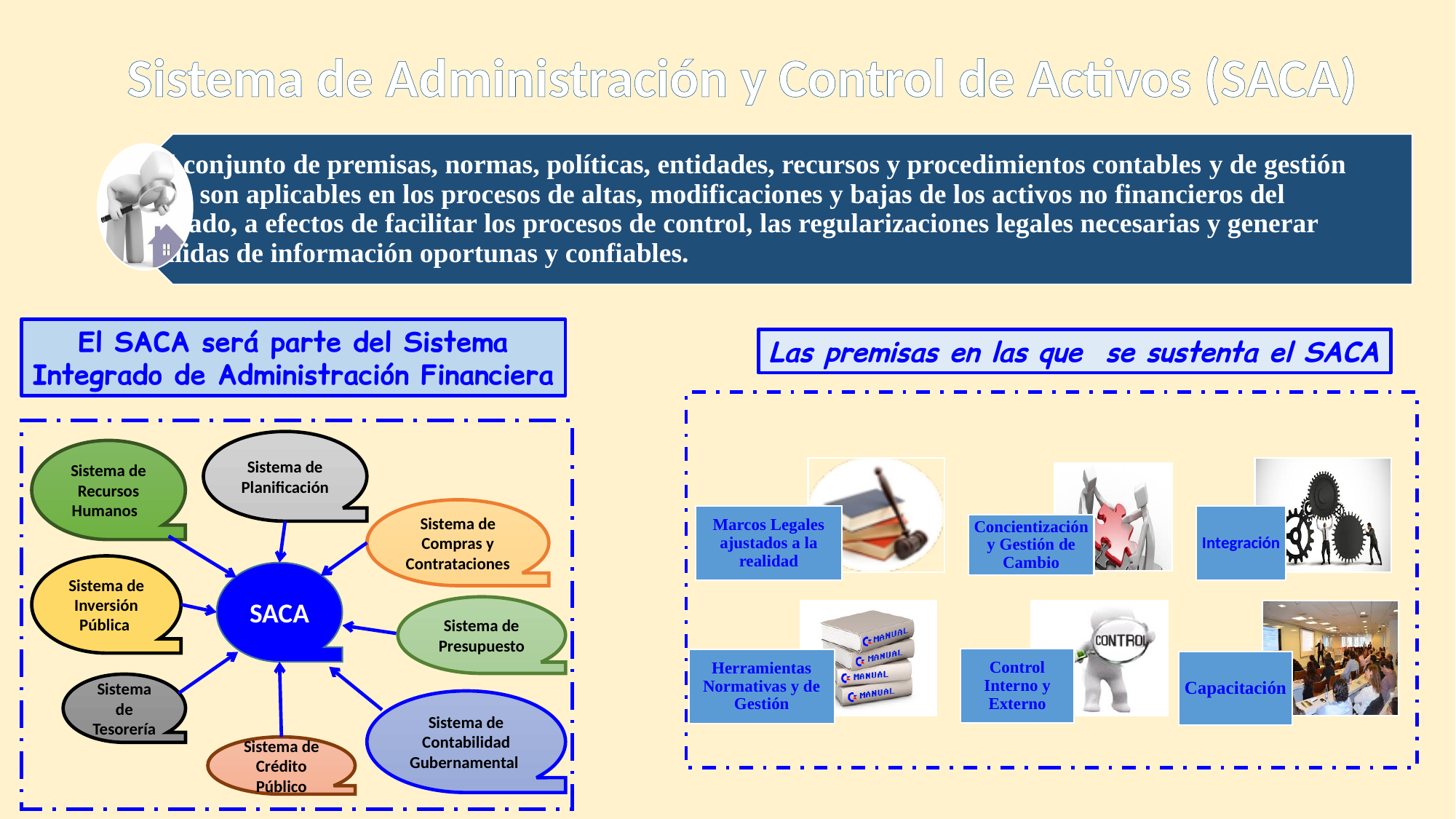

Sistema de Administración y Control de Activos (SACA)
El conjunto de premisas, normas, políticas, entidades, recursos y procedimientos contables y de gestión que son aplicables en los procesos de altas, modificaciones y bajas de los activos no financieros del Estado, a efectos de facilitar los procesos de control, las regularizaciones legales necesarias y generar salidas de información oportunas y confiables.
El SACA será parte del Sistema Integrado de Administración Financiera
Las premisas en las que  se sustenta el SACA

Marcos Legales ajustados a la realidad
Concientización y Gestión de Cambio
Integración
Herramientas Normativas y de Gestión
Control Interno y Externo
Capacitación

Sistema de Planificación
Sistema de Recursos Humanos
Sistema de Compras y Contrataciones
Sistema de Inversión Pública
SACA
Sistema de Presupuesto
Sistema de Tesorería
Sistema de Contabilidad Gubernamental
Sistema de Crédito Público